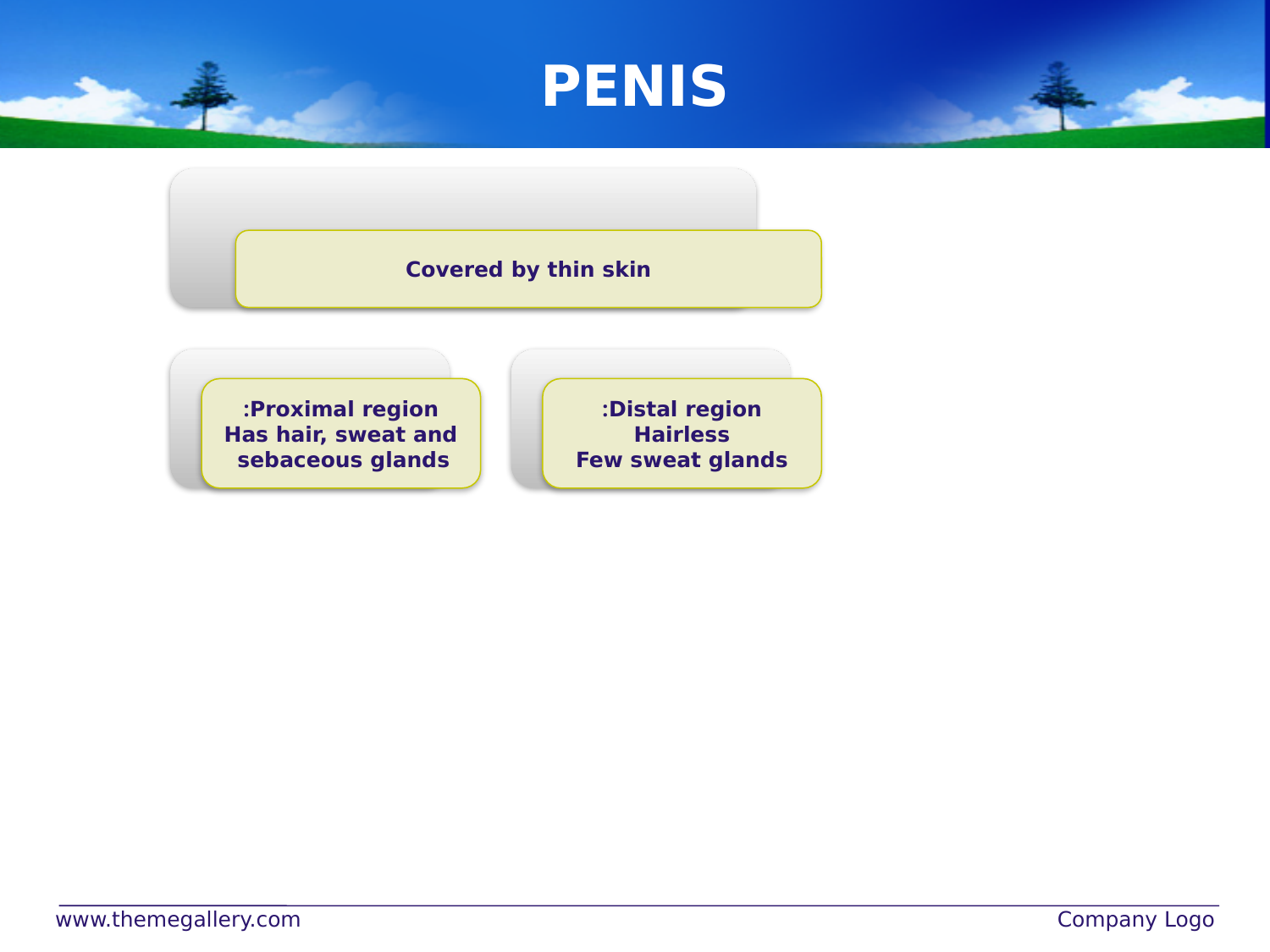

# PENIS
Covered by thin skin
Has hair, sweat and sebaceous glands
Hairless
Few sweat glands

www.themegallery.com
Company Logo